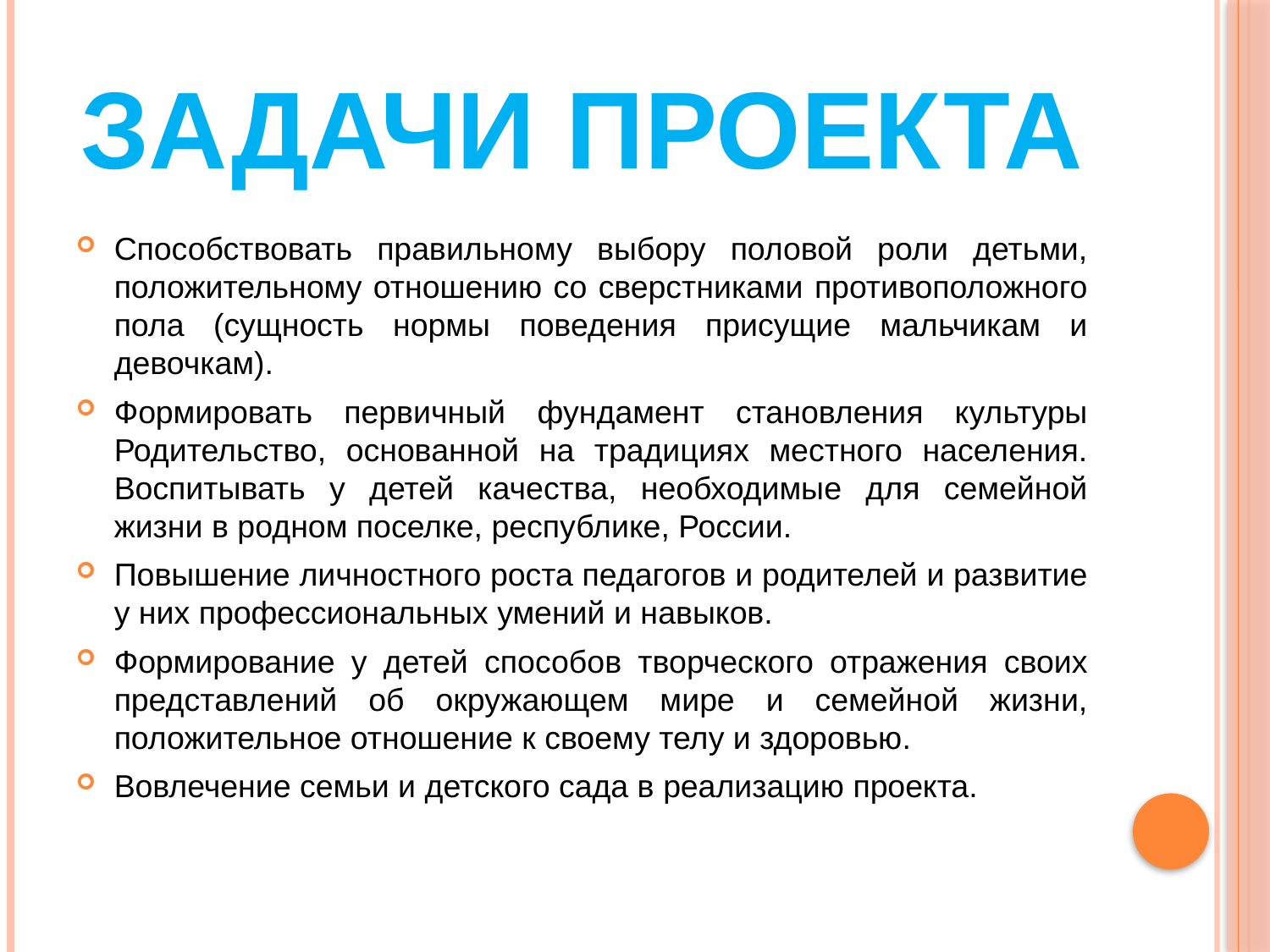

# Задачи проекта
Способствовать правильному выбору половой роли детьми, положительному отношению со сверстниками противоположного пола (сущность нормы поведения присущие мальчикам и девочкам).
Формировать первичный фундамент становления культуры Родительство, основанной на традициях местного населения. Воспитывать у детей качества, необходимые для семейной жизни в родном поселке, республике, России.
Повышение личностного роста педагогов и родителей и развитие у них профессиональных умений и навыков.
Формирование у детей способов творческого отражения своих представлений об окружающем мире и семейной жизни, положительное отношение к своему телу и здоровью.
Вовлечение семьи и детского сада в реализацию проекта.